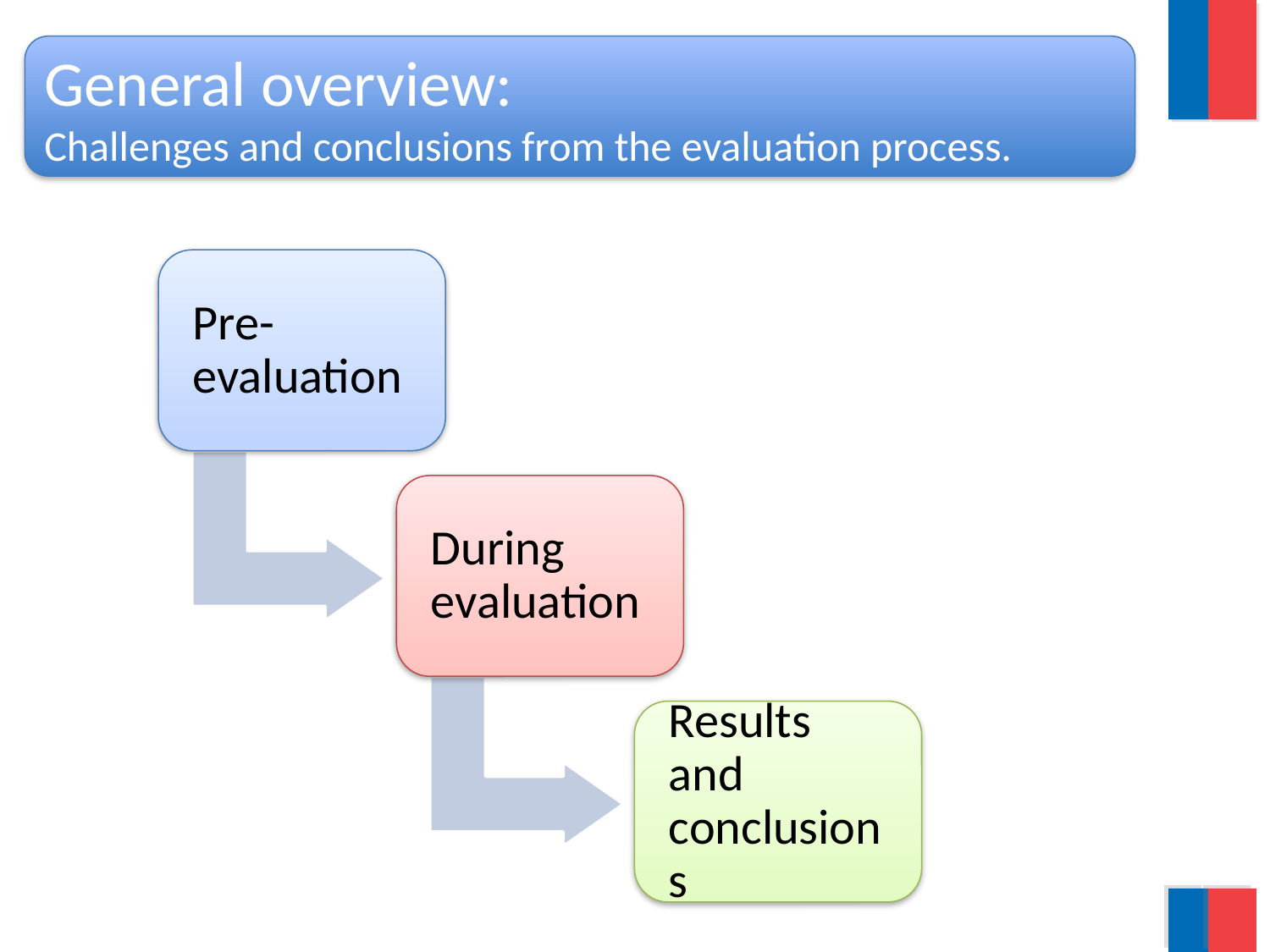

General overview:
Challenges and conclusions from the evaluation process.
Pre-evaluation
During evaluation
Results and conclusions